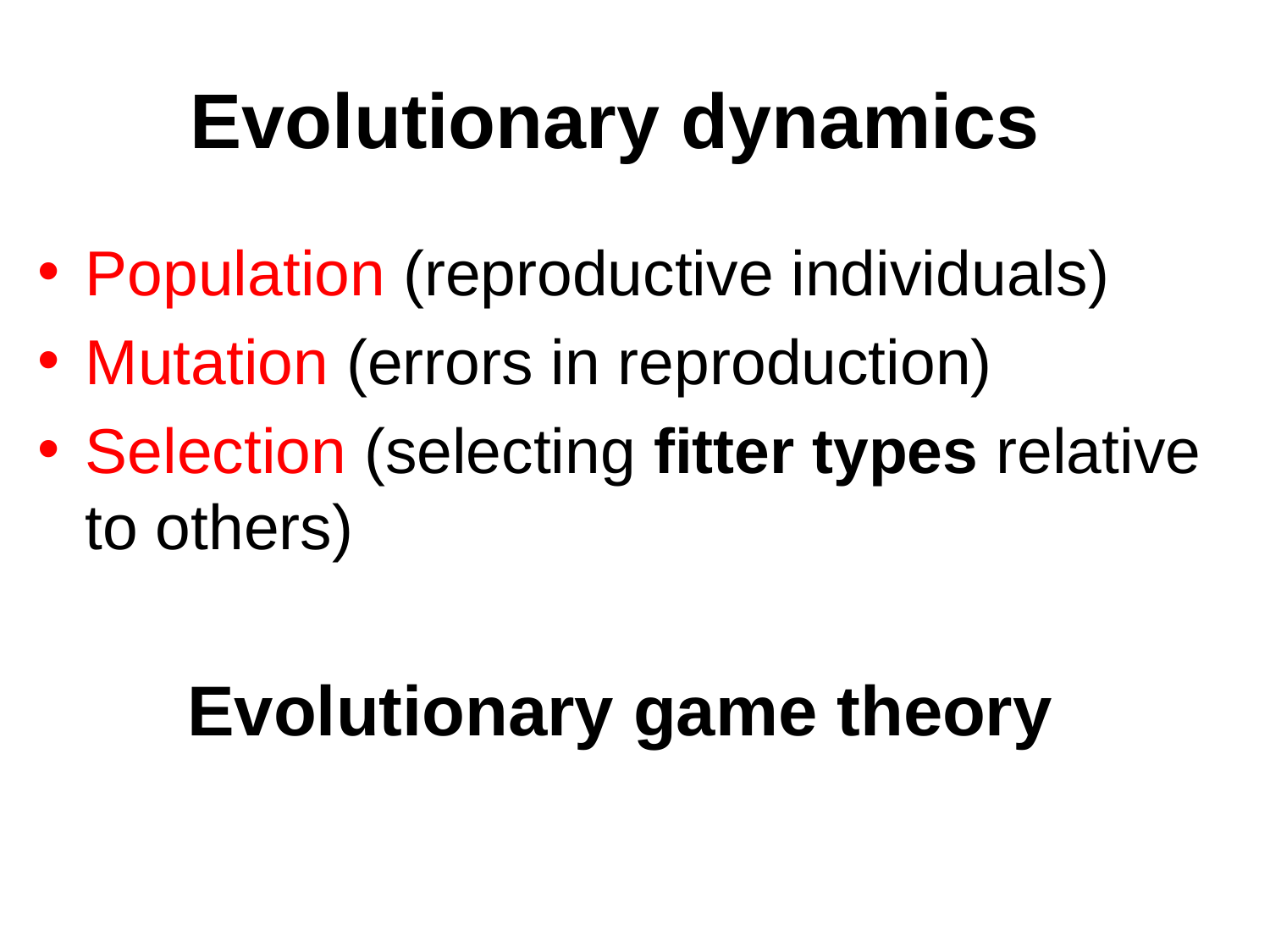

# Evolutionary dynamics
Population (reproductive individuals)
Mutation (errors in reproduction)
Selection (selecting fitter types relative to others)

Evolutionary game theory